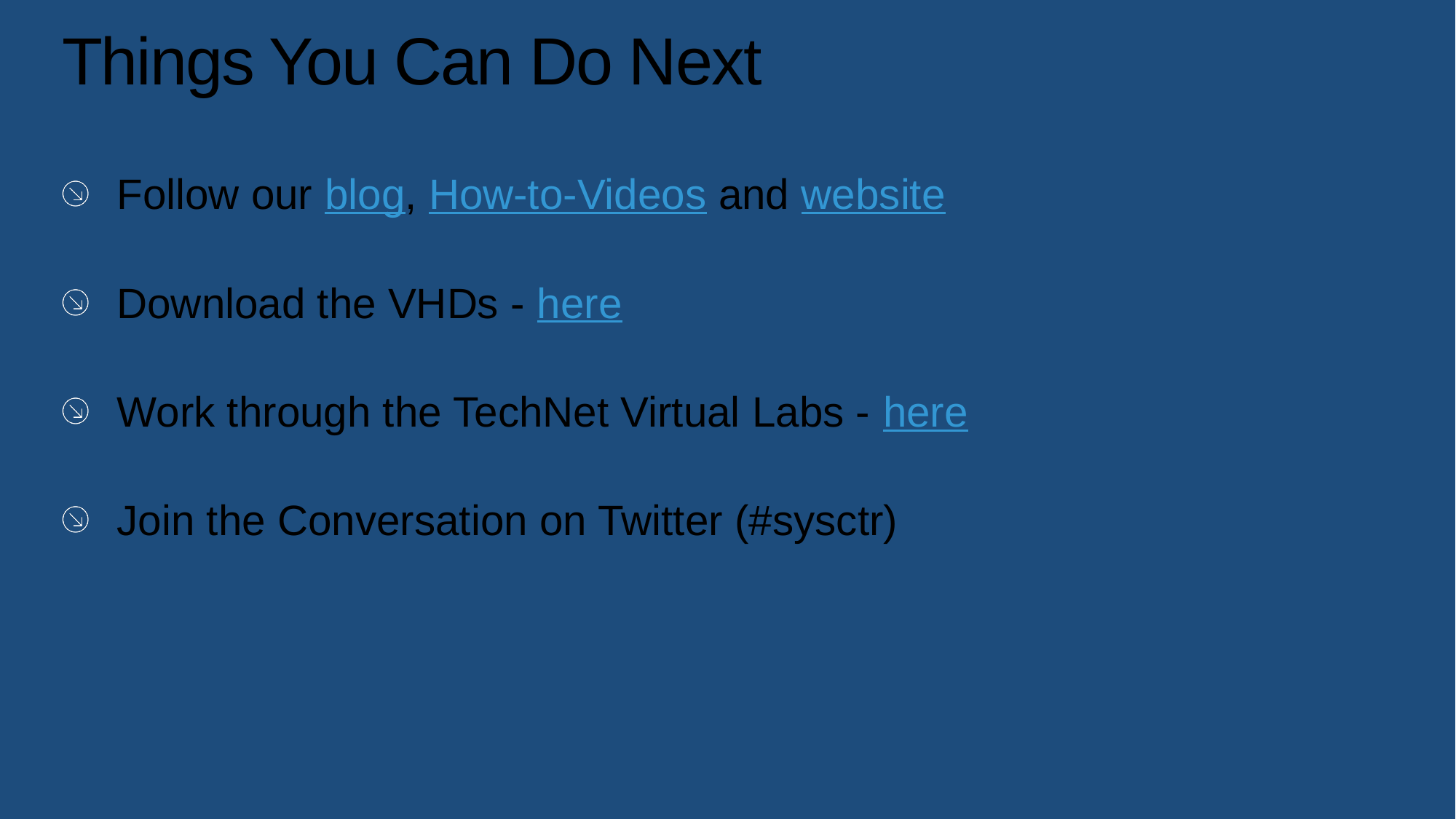

# Things You Can Do Next
Follow our blog, How-to-Videos and website

Download the VHDs - here

Work through the TechNet Virtual Labs - here

Join the Conversation on Twitter (#sysctr)